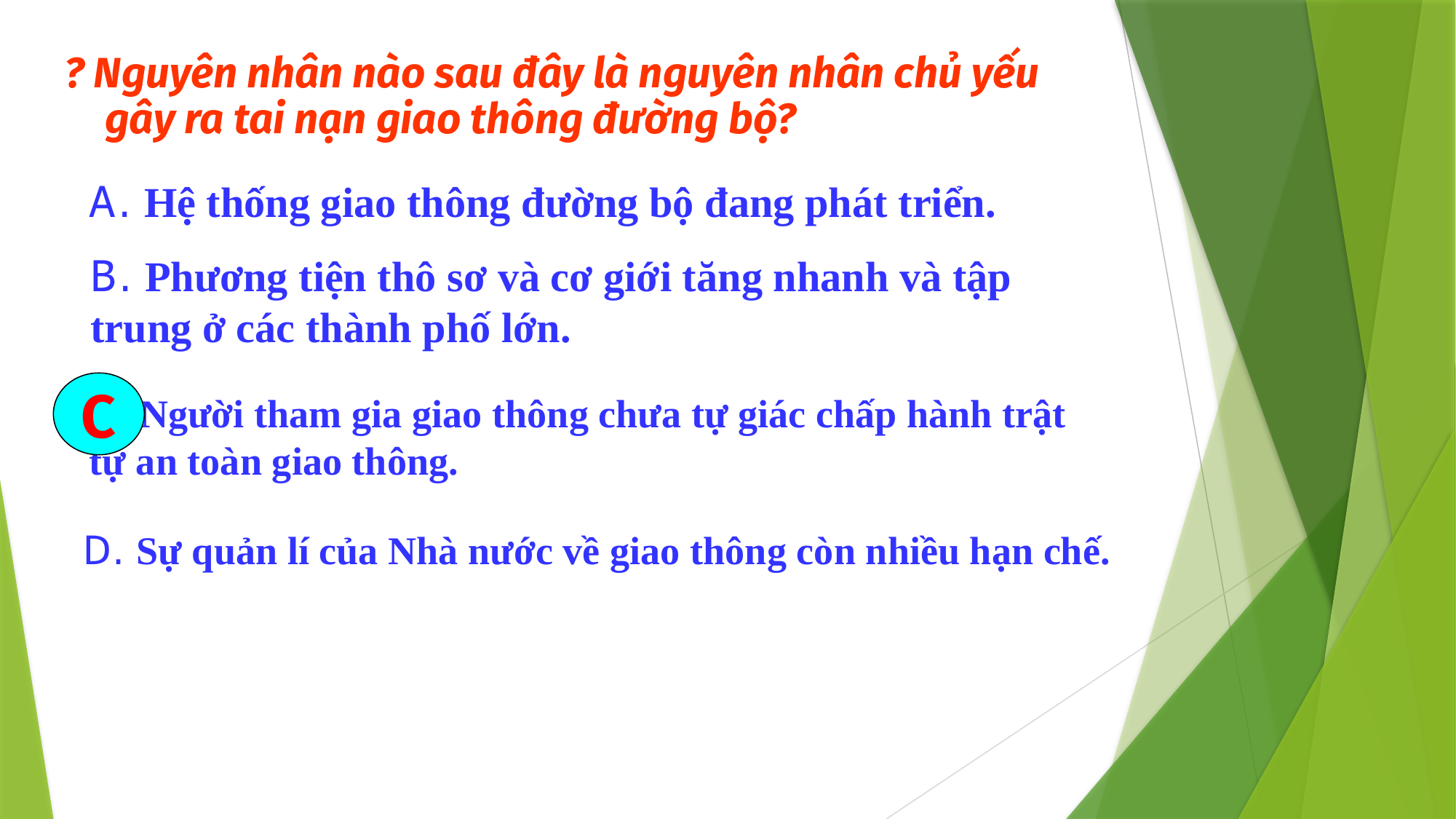

? Nguyên nhân nào sau đây là nguyên nhân chủ yếu gây ra tai nạn giao thông đường bộ?
A. Hệ thống giao thông đường bộ đang phát triển.
B. Phương tiện thô sơ và cơ giới tăng nhanh và tập
trung ở các thành phố lớn.

C
C. Người tham gia giao thông chưa tự giác chấp hành trật
tự an toàn giao thông.
D. Sự quản lí của Nhà nước về giao thông còn nhiều hạn chế.